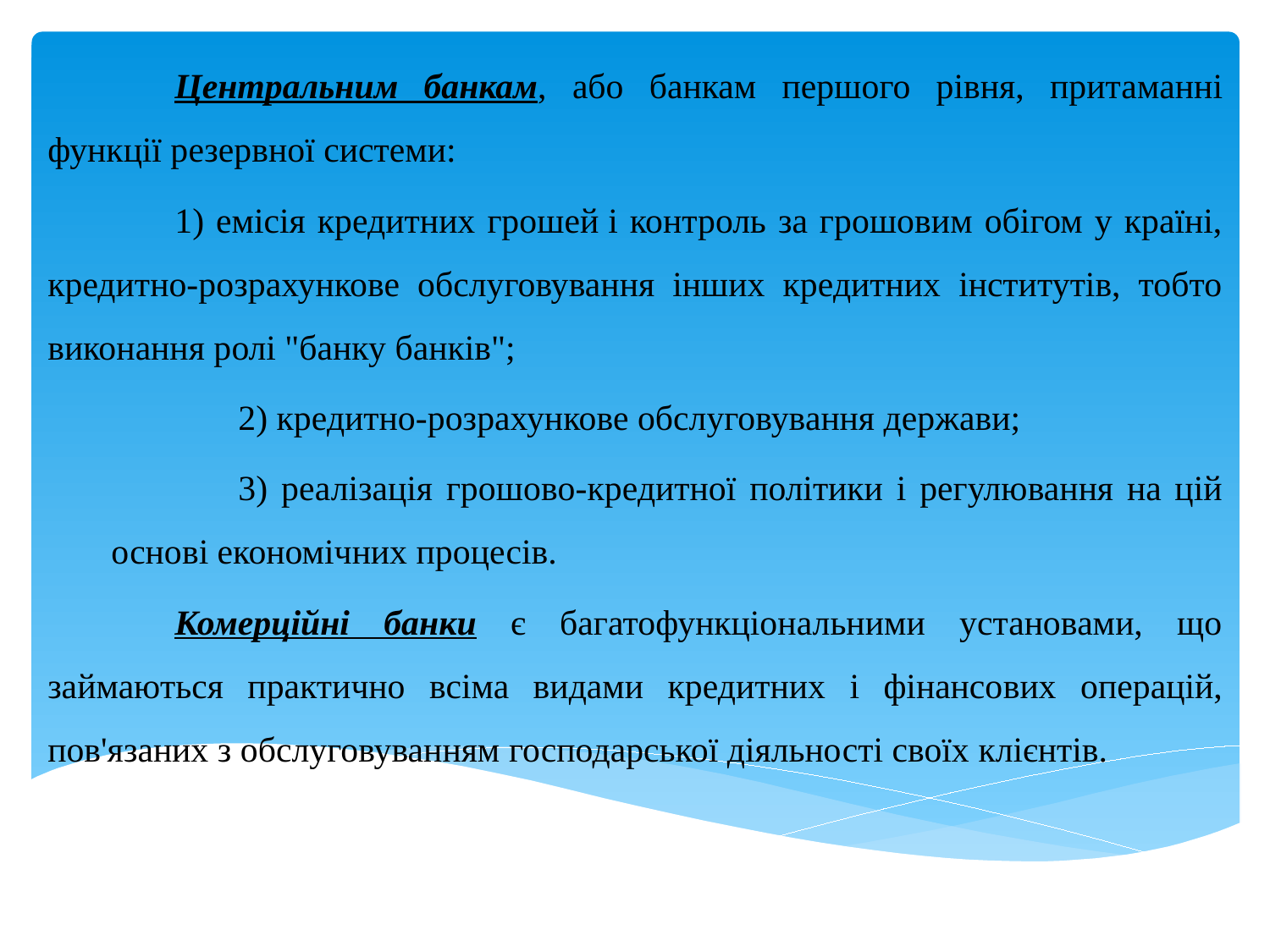

Центральним банкам, або банкам першого рівня, прита­манні функції резервної системи:
	1) емісія кредитних грошей і контроль за грошовим обігом у країні, кредитно-розрахункове обслуговування інших кредитних інститутів, тобто виконання ролі "банку банків";
	2) кредитно-розрахункове обслуговування держави;
	3) реалізація грошово-кредитної політики і регулювання на цій основі економічних процесів.
	Комерційні банки є багатофункціональними установами, що займаються практично всіма видами кредитних і фінансо­вих операцій, пов'язаних з обслуговуванням господарської діяльності своїх клієнтів.